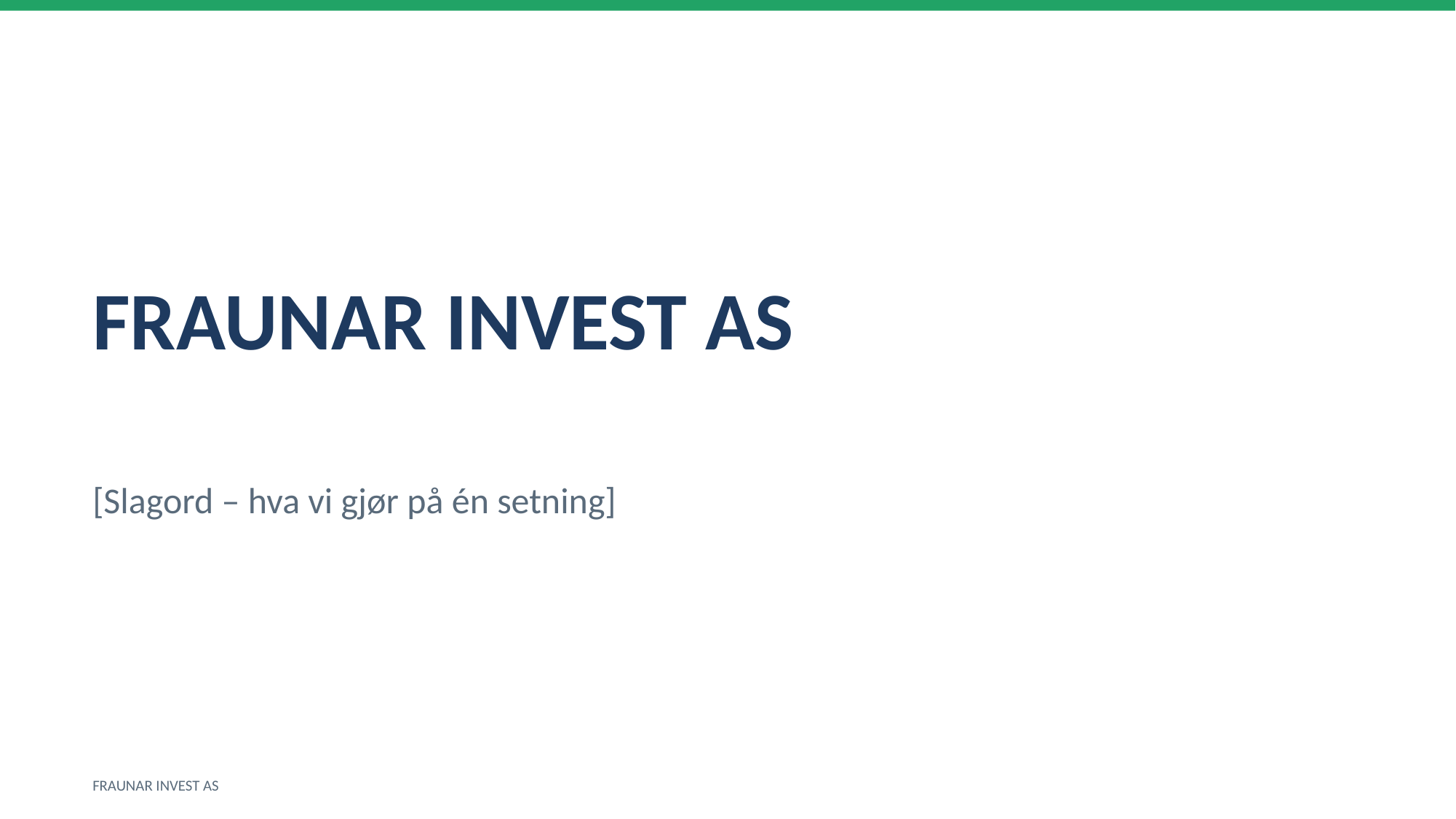

FRAUNAR INVEST AS
[Slagord – hva vi gjør på én setning]
FRAUNAR INVEST AS